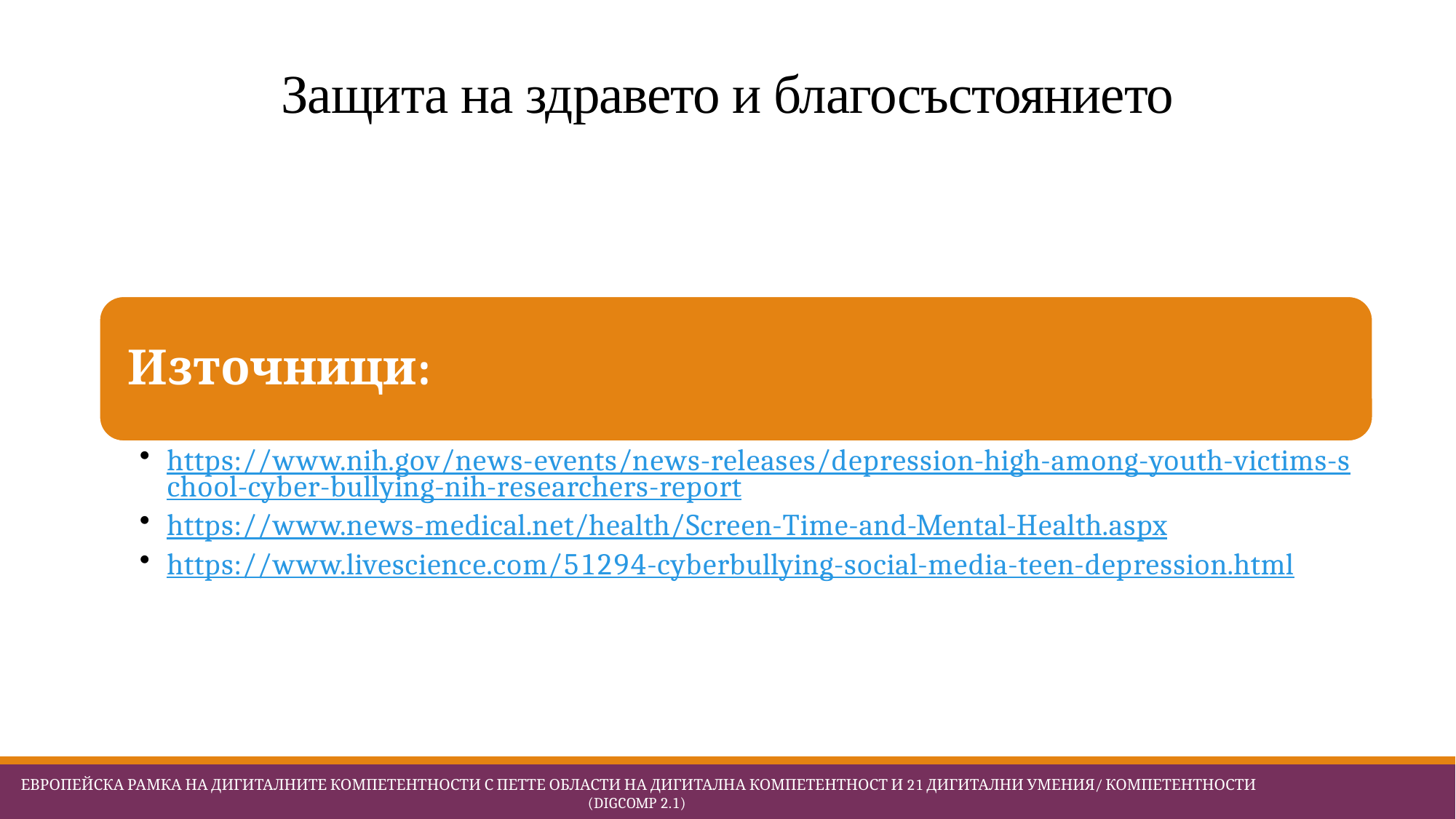

# Защита на здравето и благосъстоянието
Източници:
https://www.nih.gov/news-events/news-releases/depression-high-among-youth-victims-school-cyber-bullying-nih-researchers-report
https://www.news-medical.net/health/Screen-Time-and-Mental-Health.aspx
https://www.livescience.com/51294-cyberbullying-social-media-teen-depression.html
 Европейска Рамка на дигиталните компетентности с петте области на дигитална компетентност и 21 дигитални умения/ компетентности (DigComp 2.1)